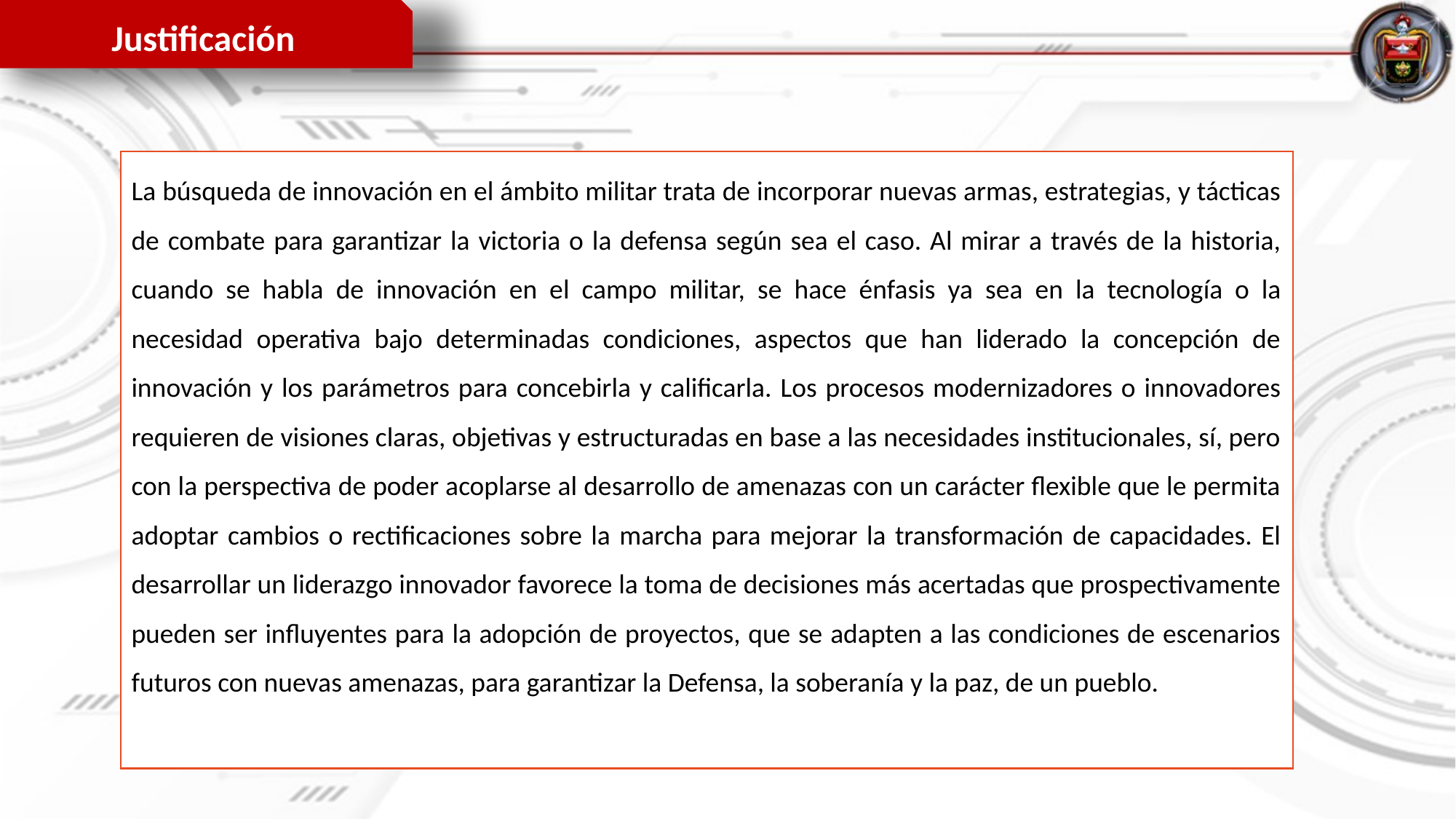

Justificación
La búsqueda de innovación en el ámbito militar trata de incorporar nuevas armas, estrategias, y tácticas de combate para garantizar la victoria o la defensa según sea el caso. Al mirar a través de la historia, cuando se habla de innovación en el campo militar, se hace énfasis ya sea en la tecnología o la necesidad operativa bajo determinadas condiciones, aspectos que han liderado la concepción de innovación y los parámetros para concebirla y calificarla. Los procesos modernizadores o innovadores requieren de visiones claras, objetivas y estructuradas en base a las necesidades institucionales, sí, pero con la perspectiva de poder acoplarse al desarrollo de amenazas con un carácter flexible que le permita adoptar cambios o rectificaciones sobre la marcha para mejorar la transformación de capacidades. El desarrollar un liderazgo innovador favorece la toma de decisiones más acertadas que prospectivamente pueden ser influyentes para la adopción de proyectos, que se adapten a las condiciones de escenarios futuros con nuevas amenazas, para garantizar la Defensa, la soberanía y la paz, de un pueblo.